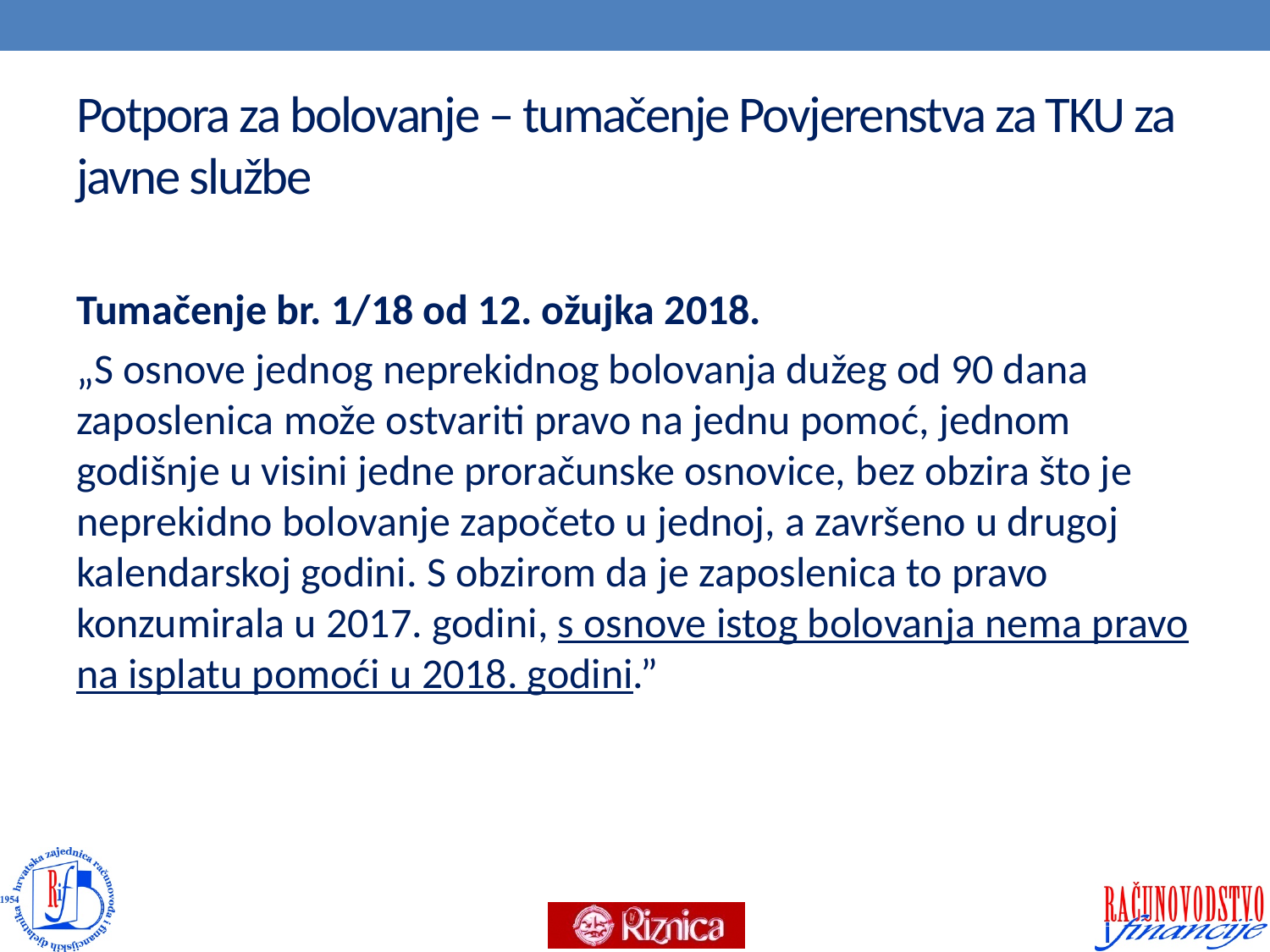

# Potpora za bolovanje – tumačenje Povjerenstva za TKU za javne službe
Tumačenje br. 1/18 od 12. ožujka 2018.
„S osnove jednog neprekidnog bolovanja dužeg od 90 dana zaposlenica može ostvariti pravo na jednu pomoć, jednom godišnje u visini jedne proračunske osnovice, bez obzira što je neprekidno bolovanje započeto u jednoj, a završeno u drugoj kalendarskoj godini. S obzirom da je zaposlenica to pravo konzumirala u 2017. godini, s osnove istog bolovanja nema pravo na isplatu pomoći u 2018. godini.”